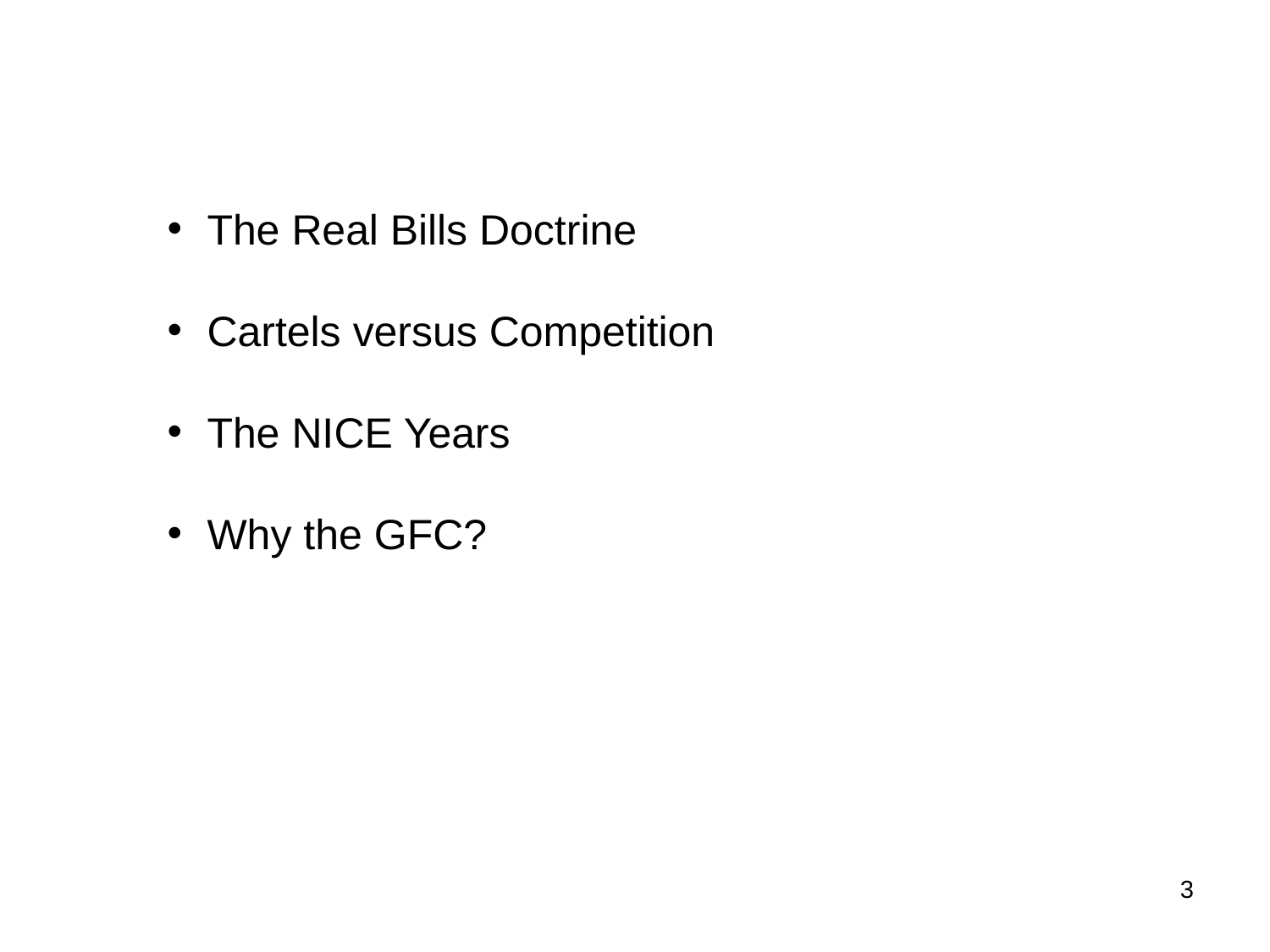

The Real Bills Doctrine

Cartels versus Competition

The NICE Years

Why the GFC?
3